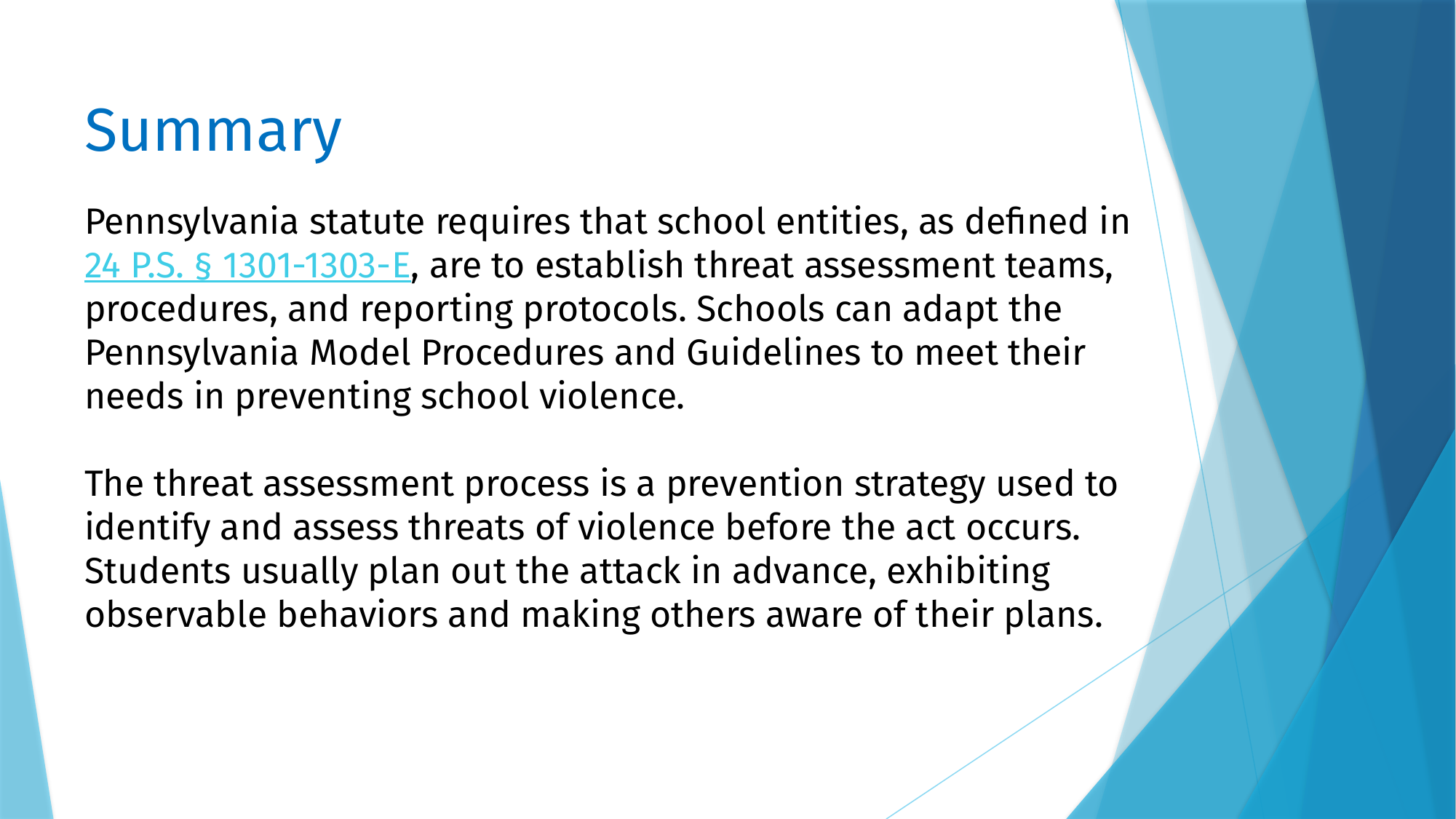

Summary
Pennsylvania statute requires that school entities, as defined in 24 P.S. § 1301-1303-E, are to establish threat assessment teams, procedures, and reporting protocols. Schools can adapt the Pennsylvania Model Procedures and Guidelines to meet their needs in preventing school violence.

The threat assessment process is a prevention strategy used to identify and assess threats of violence before the act occurs. Students usually plan out the attack in advance, exhibiting observable behaviors and making others aware of their plans.